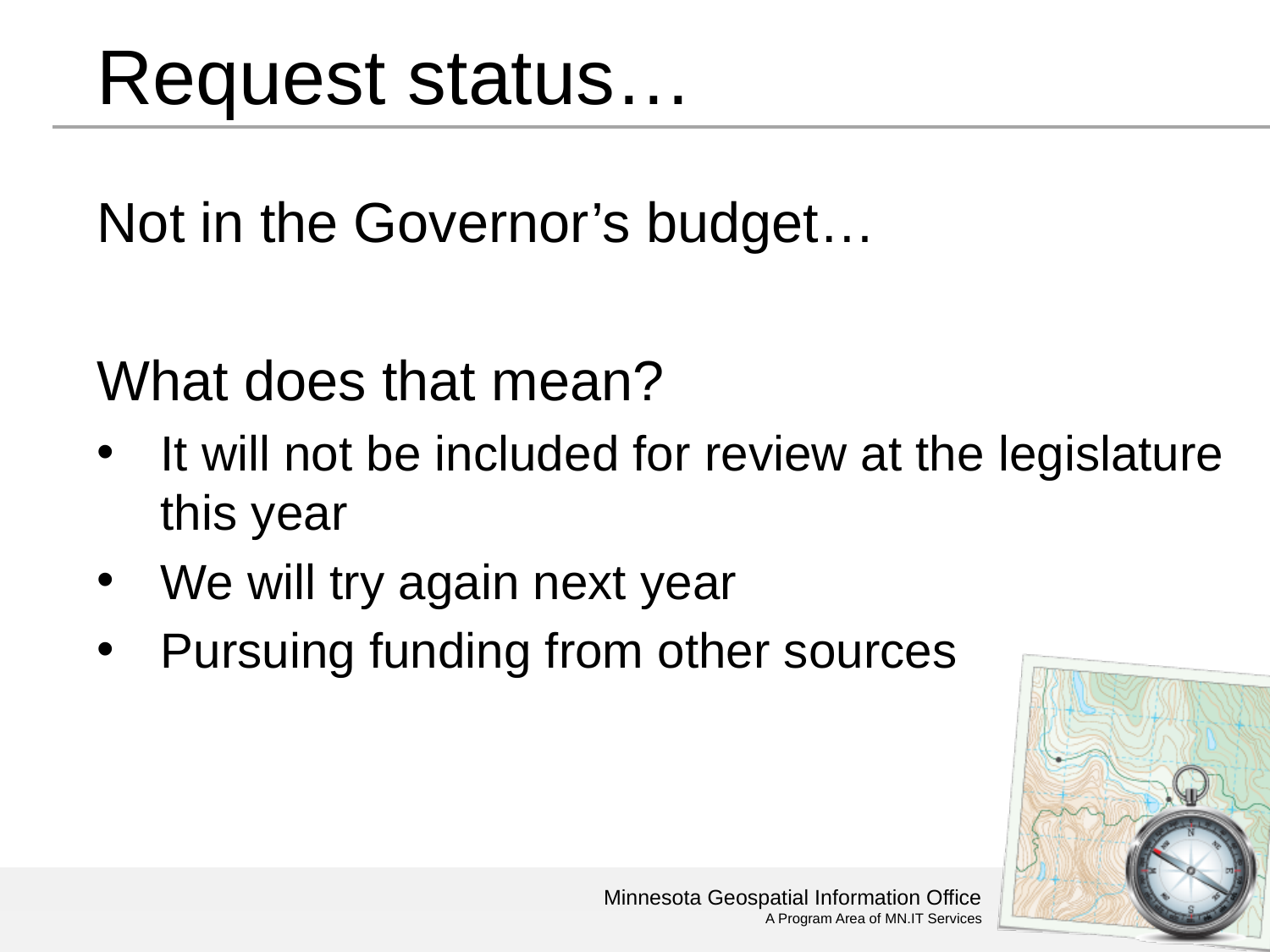

# Request status…
Not in the Governor’s budget…

What does that mean?
It will not be included for review at the legislature this year
We will try again next year
Pursuing funding from other sources